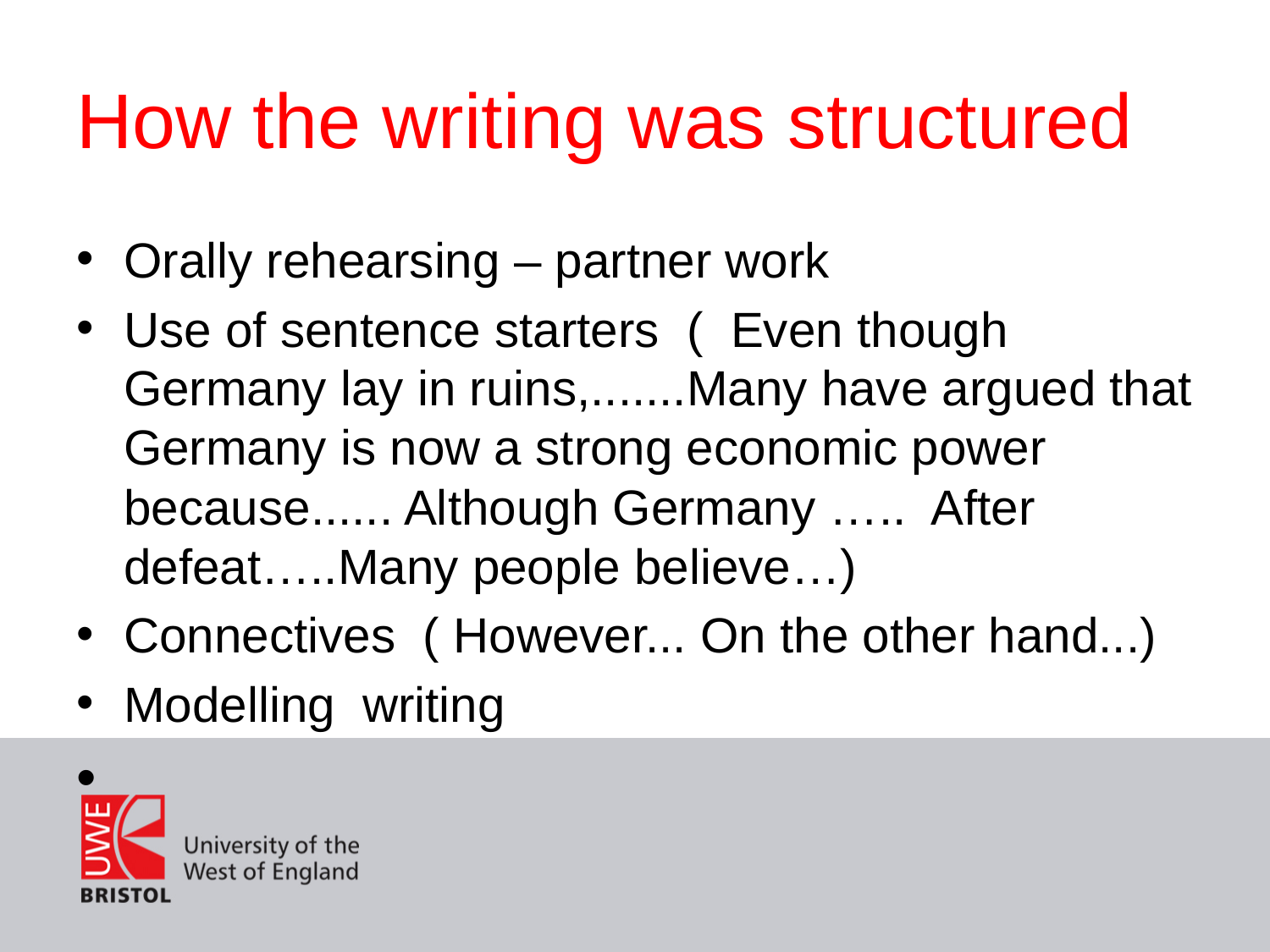

# How the writing was structured
Orally rehearsing – partner work
Use of sentence starters  (  Even though Germany lay in ruins,.......Many have argued that Germany is now a strong economic power because...... Although Germany …..  After defeat…..Many people believe…)
Connectives  ( However... On the other hand...)
Modelling  writing